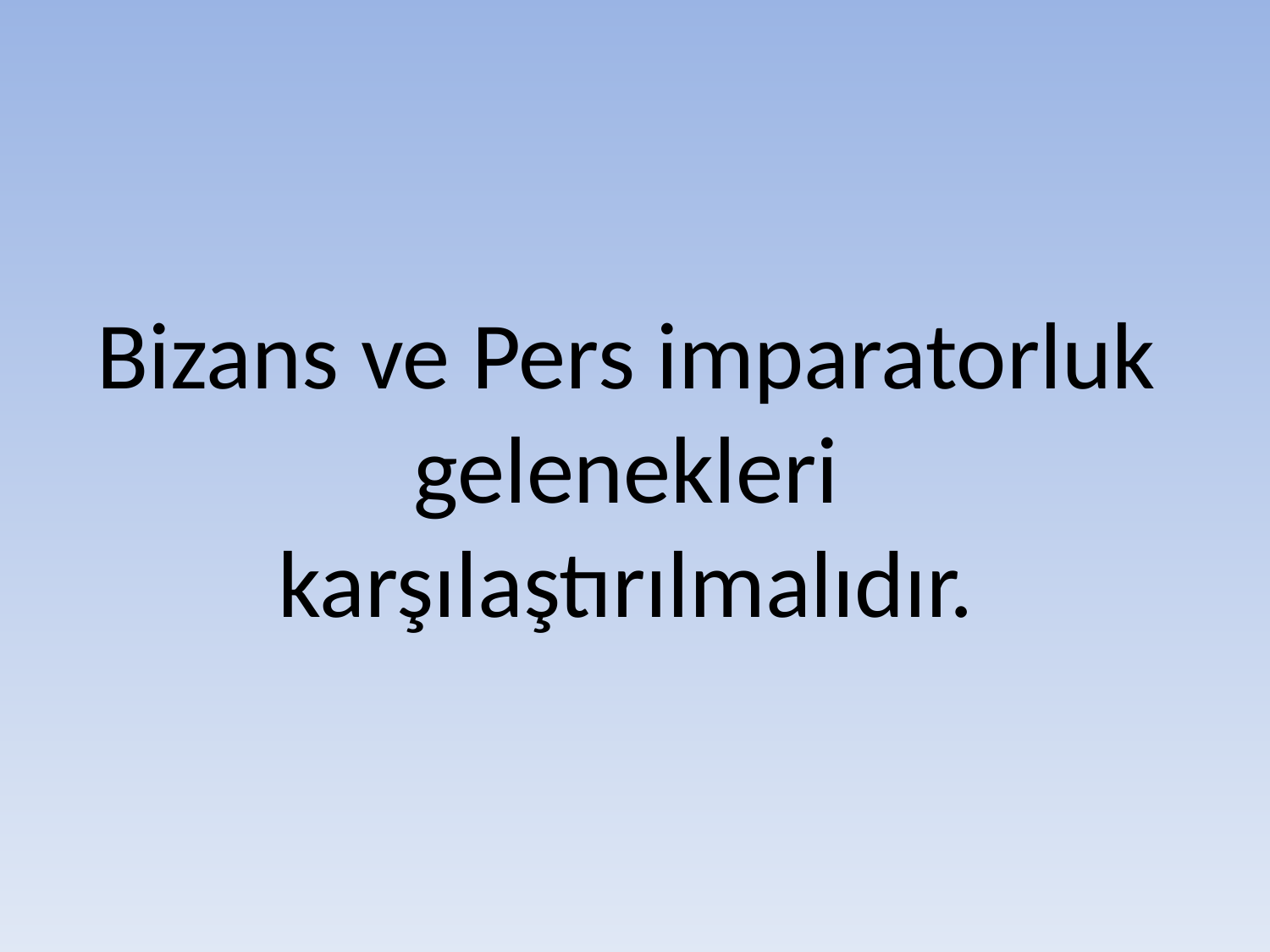

# Bizans ve Pers imparatorluk gelenekleri karşılaştırılmalıdır.